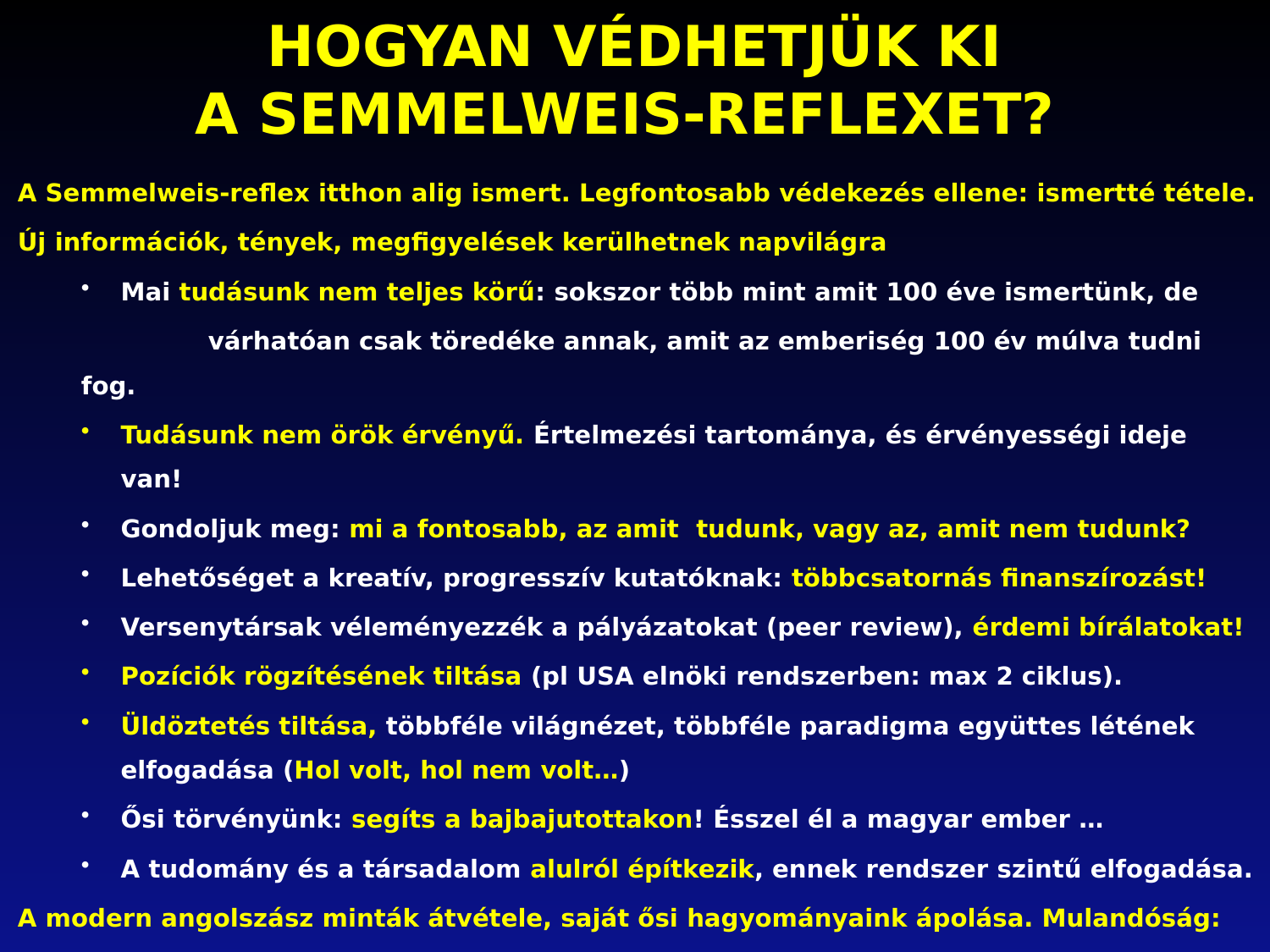

HOGYAN VÉDHETJÜK KI
A SEMMELWEIS-REFLEXET?
A Semmelweis-reflex itthon alig ismert. Legfontosabb védekezés ellene: ismertté tétele.
Új információk, tények, megfigyelések kerülhetnek napvilágra
Mai tudásunk nem teljes körű: sokszor több mint amit 100 éve ismertünk, de
	várhatóan csak töredéke annak, amit az emberiség 100 év múlva tudni fog.
Tudásunk nem örök érvényű. Értelmezési tartománya, és érvényességi ideje van!
Gondoljuk meg: mi a fontosabb, az amit  tudunk, vagy az, amit nem tudunk?
Lehetőséget a kreatív, progresszív kutatóknak: többcsatornás finanszírozást!
Versenytársak véleményezzék a pályázatokat (peer review), érdemi bírálatokat!
Pozíciók rögzítésének tiltása (pl USA elnöki rendszerben: max 2 ciklus).
Üldöztetés tiltása, többféle világnézet, többféle paradigma együttes létének elfogadása (Hol volt, hol nem volt…)
Ősi törvényünk: segíts a bajbajutottakon! Ésszel él a magyar ember …
A tudomány és a társadalom alulról építkezik, ennek rendszer szintű elfogadása.
A modern angolszász minták átvétele, saját ősi hagyományaink ápolása. Mulandóság:
         A FELISMERÉS megelőzheti  a korát, de mindennek eljön/megvan a maga ideje !